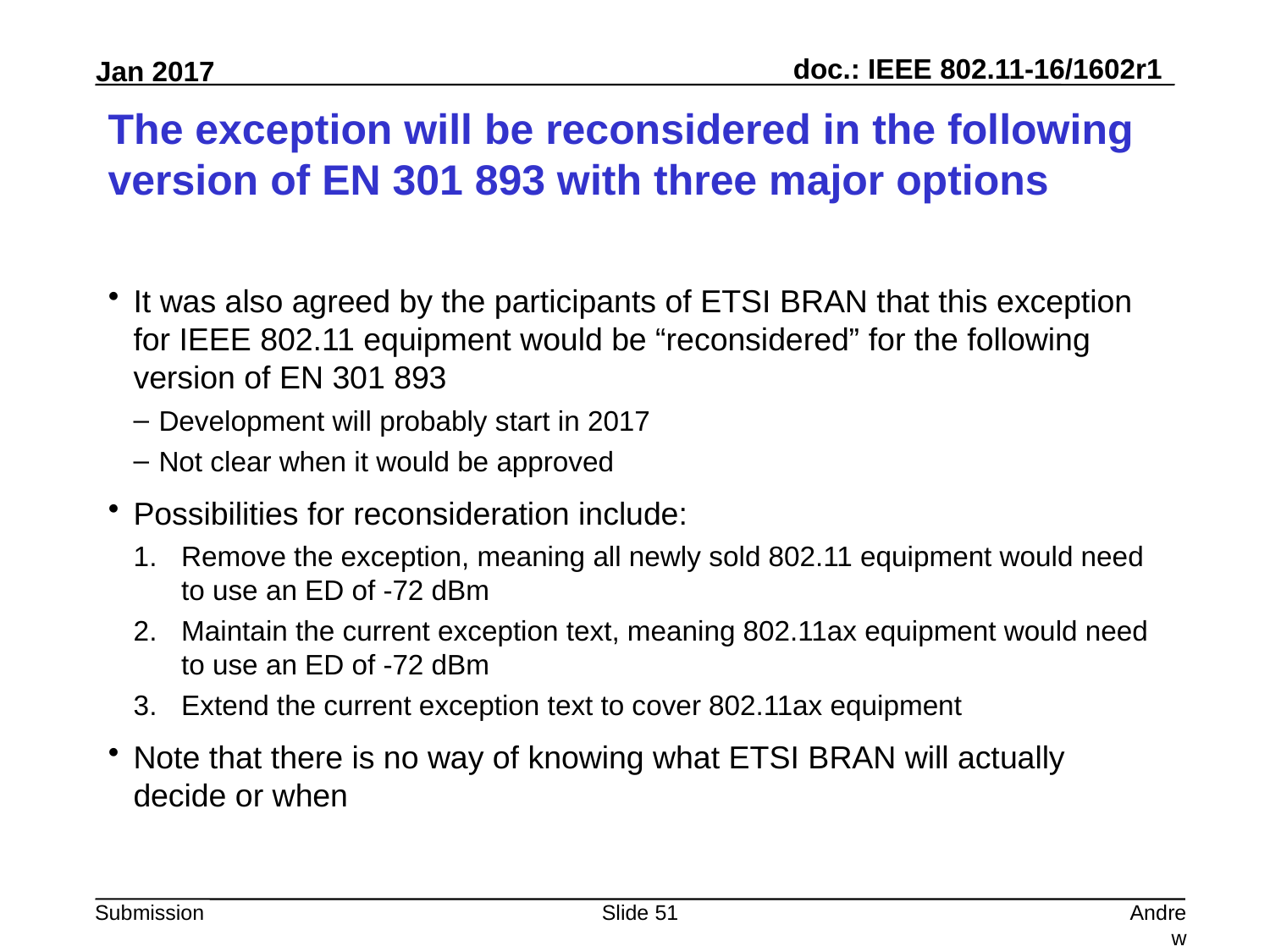

# The exception will be reconsidered in the following version of EN 301 893 with three major options
It was also agreed by the participants of ETSI BRAN that this exception for IEEE 802.11 equipment would be “reconsidered” for the following version of EN 301 893
Development will probably start in 2017
Not clear when it would be approved
Possibilities for reconsideration include:
Remove the exception, meaning all newly sold 802.11 equipment would need to use an ED of -72 dBm
Maintain the current exception text, meaning 802.11ax equipment would need to use an ED of -72 dBm
Extend the current exception text to cover 802.11ax equipment
Note that there is no way of knowing what ETSI BRAN will actually decide or when
Slide 51
Andrew Myles, Cisco